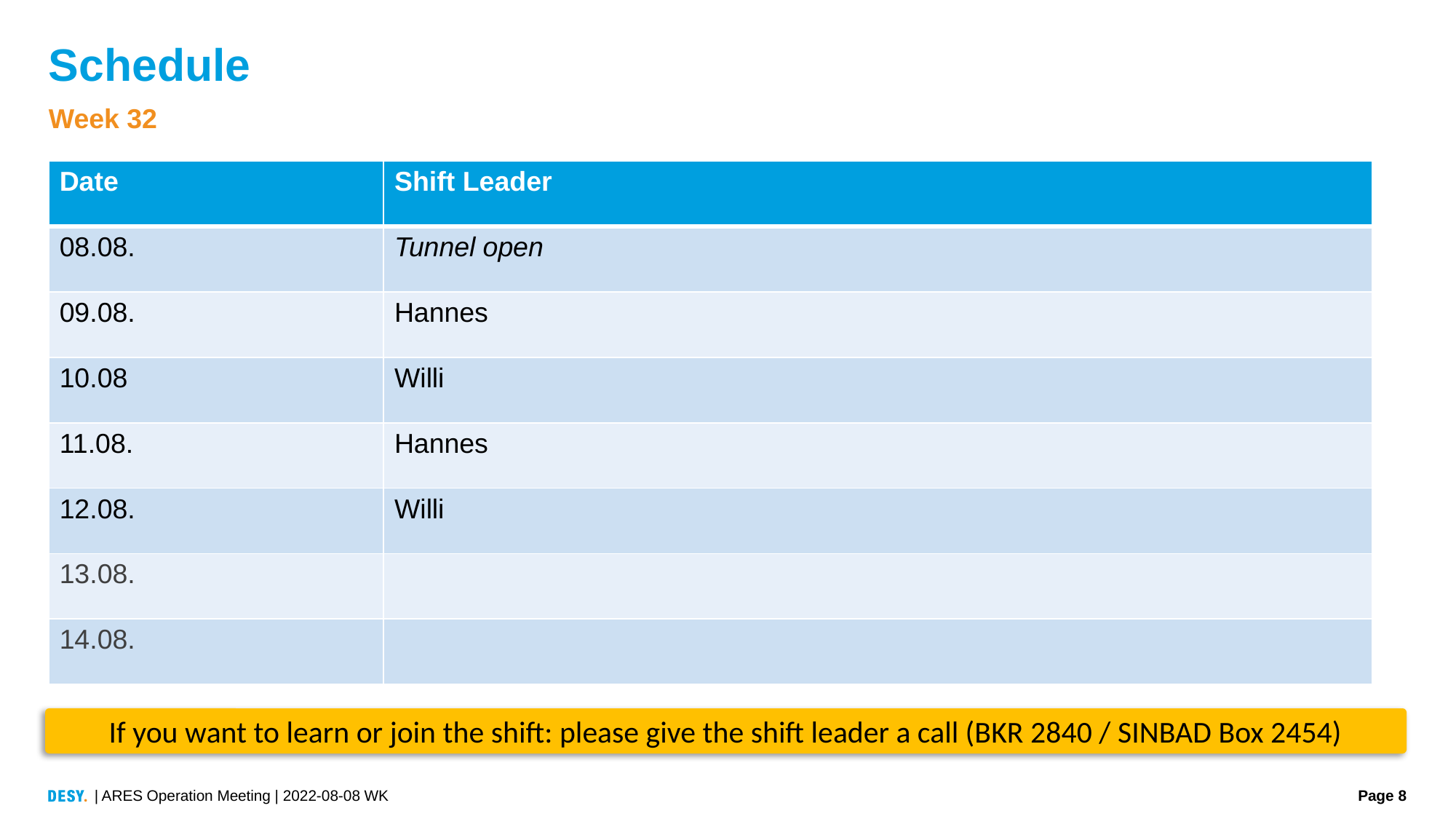

# Schedule
Week 32
| Date | Shift Leader |
| --- | --- |
| 08.08. | Tunnel open |
| 09.08. | Hannes |
| 10.08 | Willi |
| 11.08. | Hannes |
| 12.08. | Willi |
| 13.08. |  |
| 14.08. |  |
If you want to learn or join the shift: please give the shift leader a call (BKR 2840 / SINBAD Box 2454)
| ARES Operation Meeting | 2022-08-08 WK